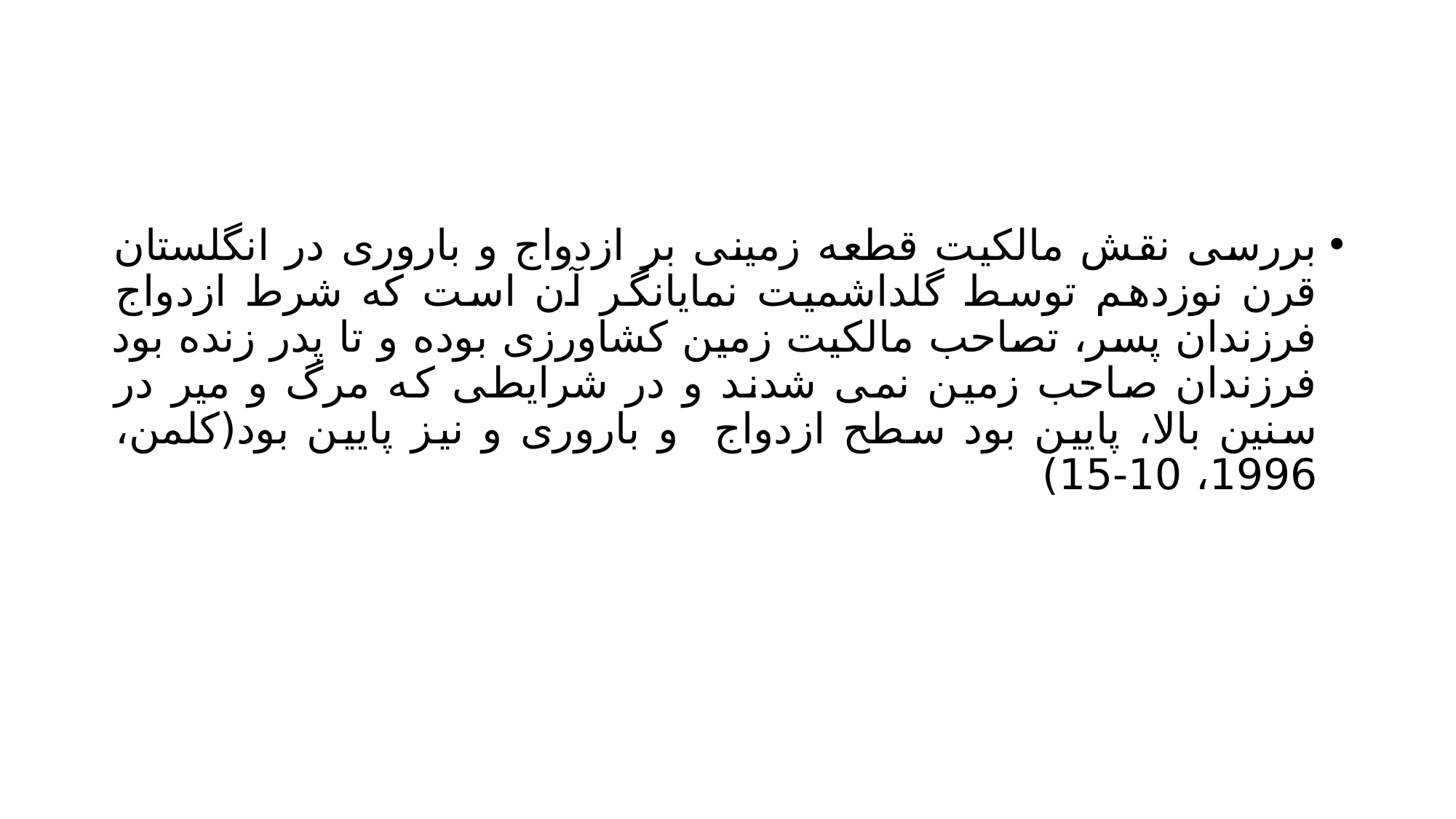

#
بررسی نقش مالکیت قطعه زمینی بر ازدواج و باروری در انگلستان قرن نوزدهم توسط گلداشمیت نمایانگر آن است که شرط ازدواج فرزندان پسر، تصاحب مالکیت زمین کشاورزی بوده و تا پدر زنده بود فرزندان صاحب زمین نمی شدند و در شرایطی که مرگ و میر در سنین بالا، پایین بود سطح ازدواج  و باروری و نیز پایین بود(کلمن، 1996، 10-15)